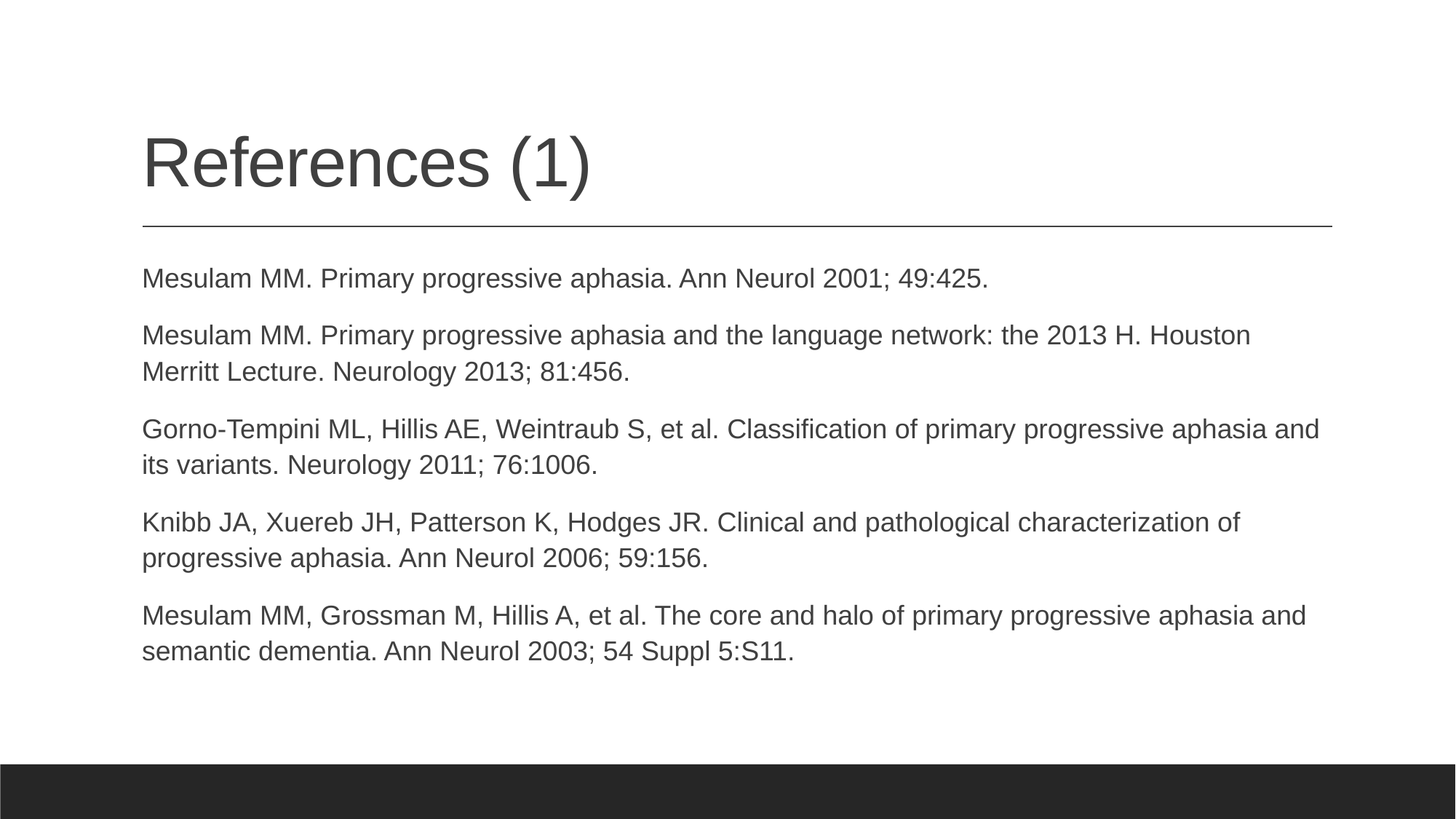

# References (1)
Mesulam MM. Primary progressive aphasia. Ann Neurol 2001; 49:425.
Mesulam MM. Primary progressive aphasia and the language network: the 2013 H. Houston Merritt Lecture. Neurology 2013; 81:456.
Gorno-Tempini ML, Hillis AE, Weintraub S, et al. Classification of primary progressive aphasia and its variants. Neurology 2011; 76:1006.
Knibb JA, Xuereb JH, Patterson K, Hodges JR. Clinical and pathological characterization of progressive aphasia. Ann Neurol 2006; 59:156.
Mesulam MM, Grossman M, Hillis A, et al. The core and halo of primary progressive aphasia and semantic dementia. Ann Neurol 2003; 54 Suppl 5:S11.